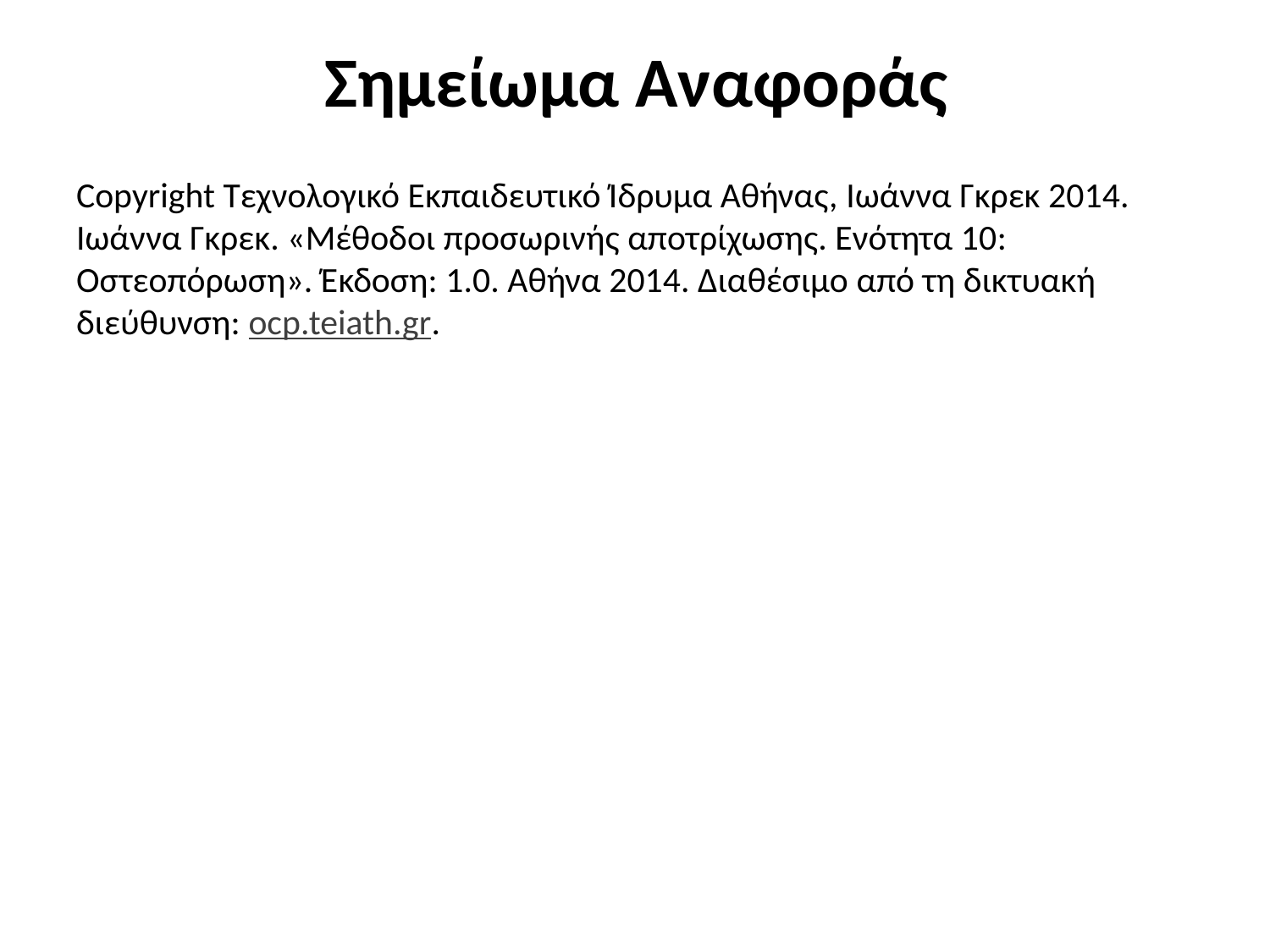

# Σημείωμα Αναφοράς
Copyright Τεχνολογικό Εκπαιδευτικό Ίδρυμα Αθήνας, Ιωάννα Γκρεκ 2014. Ιωάννα Γκρεκ. «Μέθοδοι προσωρινής αποτρίχωσης. Ενότητα 10: Οστεοπόρωση». Έκδοση: 1.0. Αθήνα 2014. Διαθέσιμο από τη δικτυακή διεύθυνση: ocp.teiath.gr.